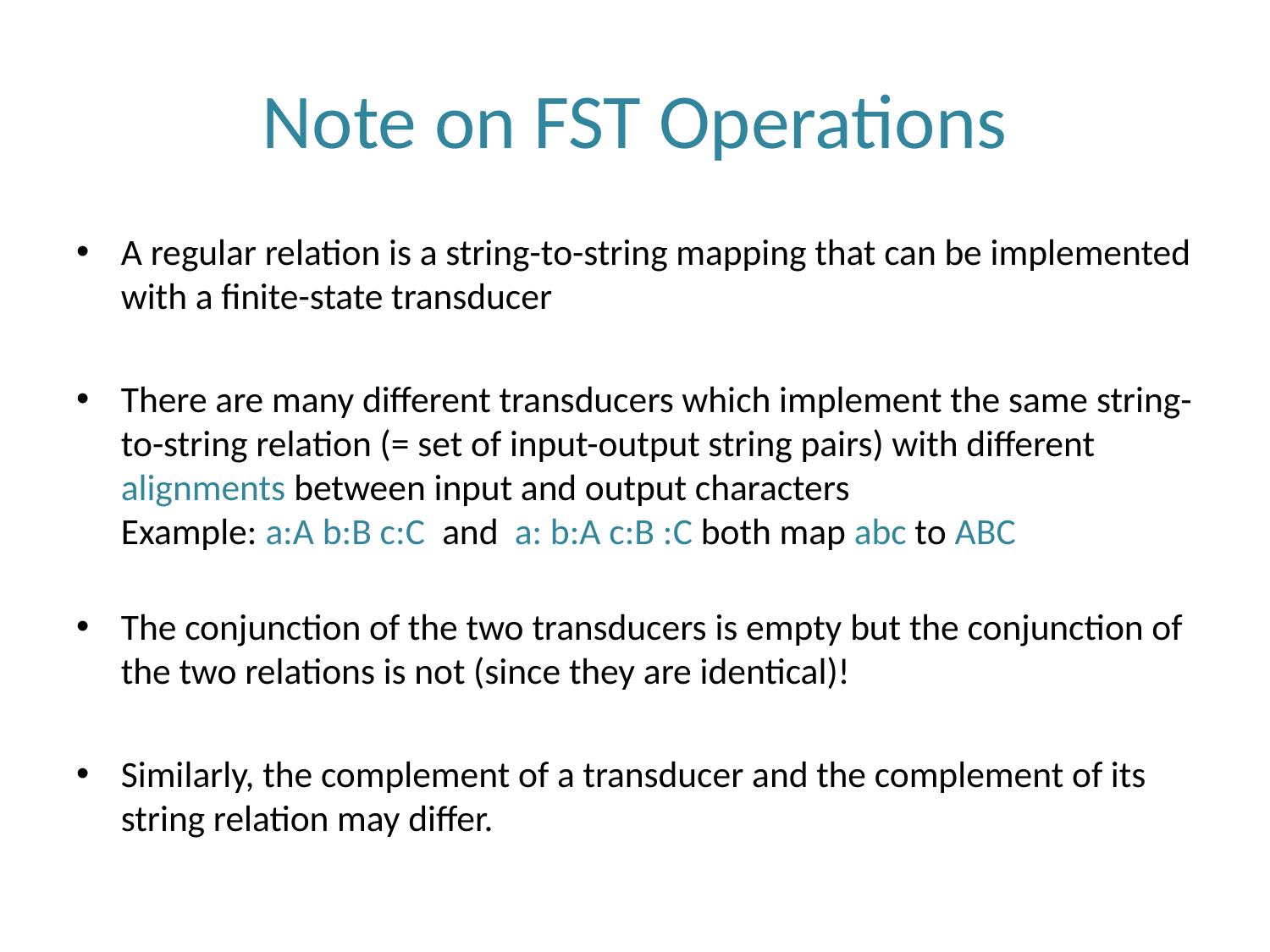

# Note on FST Operations
A regular relation is a string-to-string mapping that can be implemented with a finite-state transducer

There are many different transducers which implement the same string-to-string relation (= set of input-output string pairs) with different alignments between input and output characters
Example: a:A b:B c:C  and  a: b:A c:B :C both map abc to ABC
The conjunction of the two transducers is empty but the conjunction of the two relations is not (since they are identical)!

Similarly, the complement of a transducer and the complement of its string relation may differ.